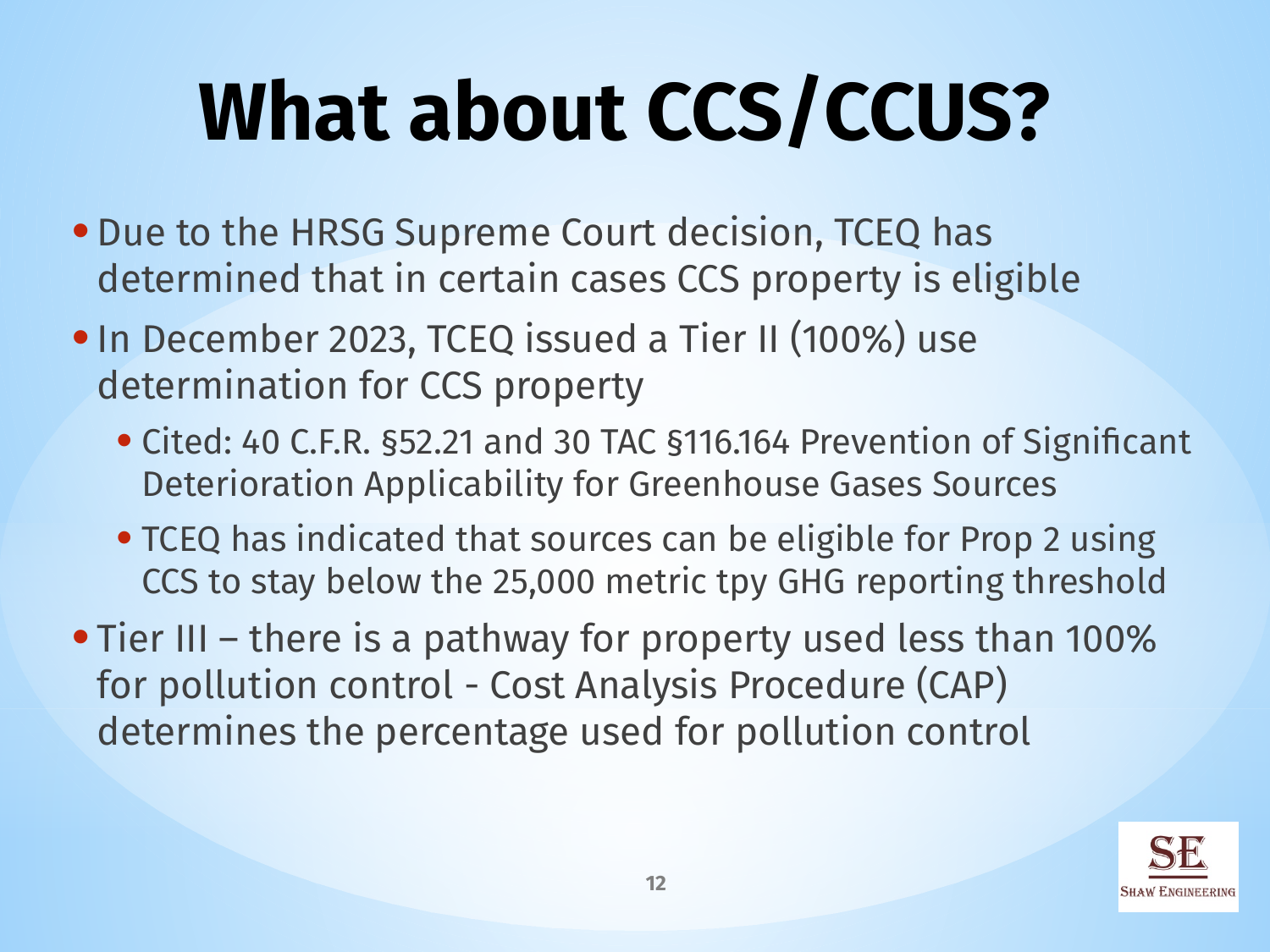

# What about CCS/CCUS?
Due to the HRSG Supreme Court decision, TCEQ has determined that in certain cases CCS property is eligible
In December 2023, TCEQ issued a Tier II (100%) use determination for CCS property
Cited: 40 C.F.R. §52.21 and 30 TAC §116.164 Prevention of Significant Deterioration Applicability for Greenhouse Gases Sources
TCEQ has indicated that sources can be eligible for Prop 2 using CCS to stay below the 25,000 metric tpy GHG reporting threshold
Tier III – there is a pathway for property used less than 100% for pollution control - Cost Analysis Procedure (CAP) determines the percentage used for pollution control

12